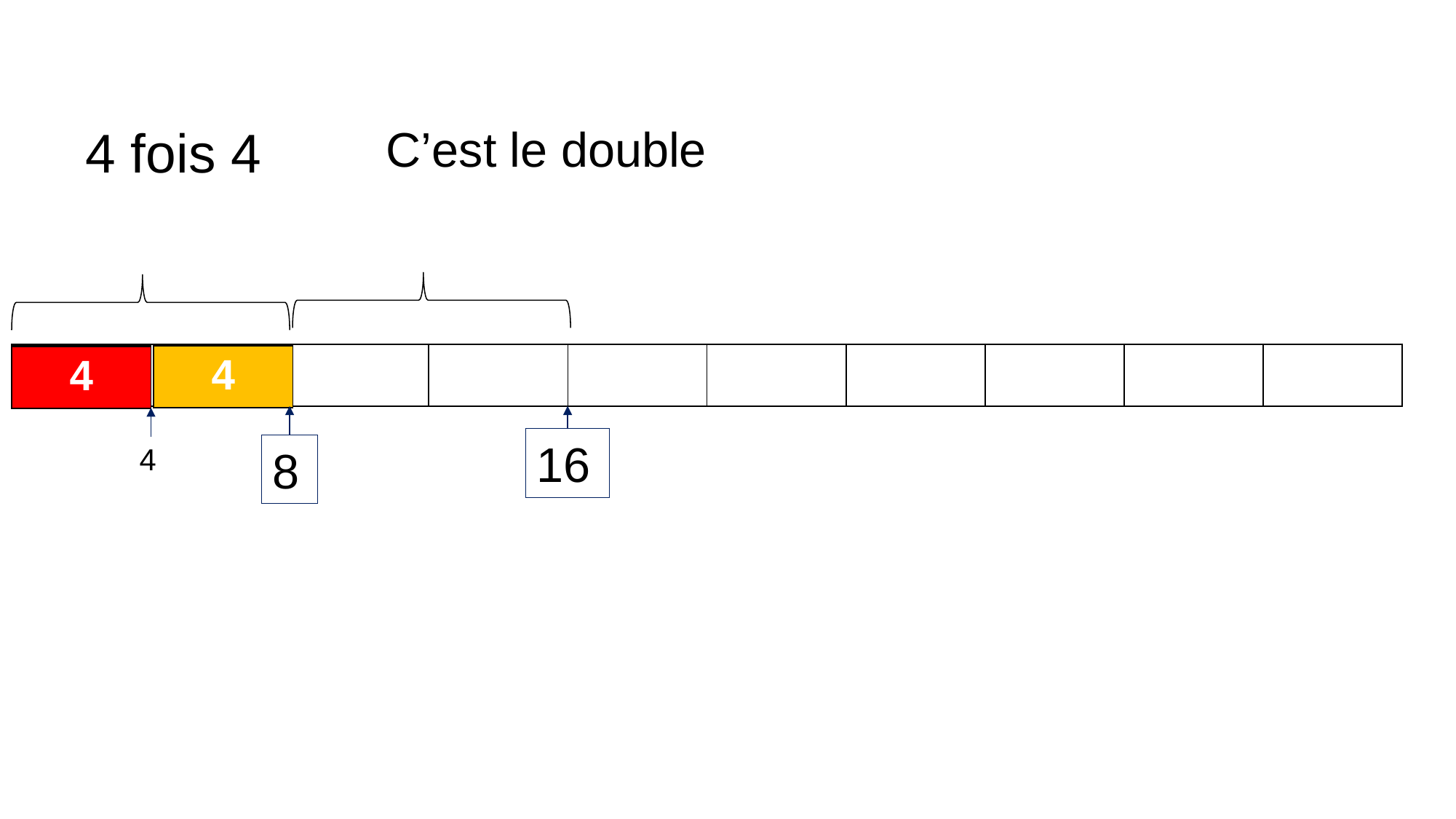

C’est le double
4 fois 4

|  |  |  |  |  |  |  |  |  |  |
| --- | --- | --- | --- | --- | --- | --- | --- | --- | --- |
| 4 |
| --- |
| 4 |
| --- |
| 4 |
| --- |
| 4 |
| --- |
8
16
4